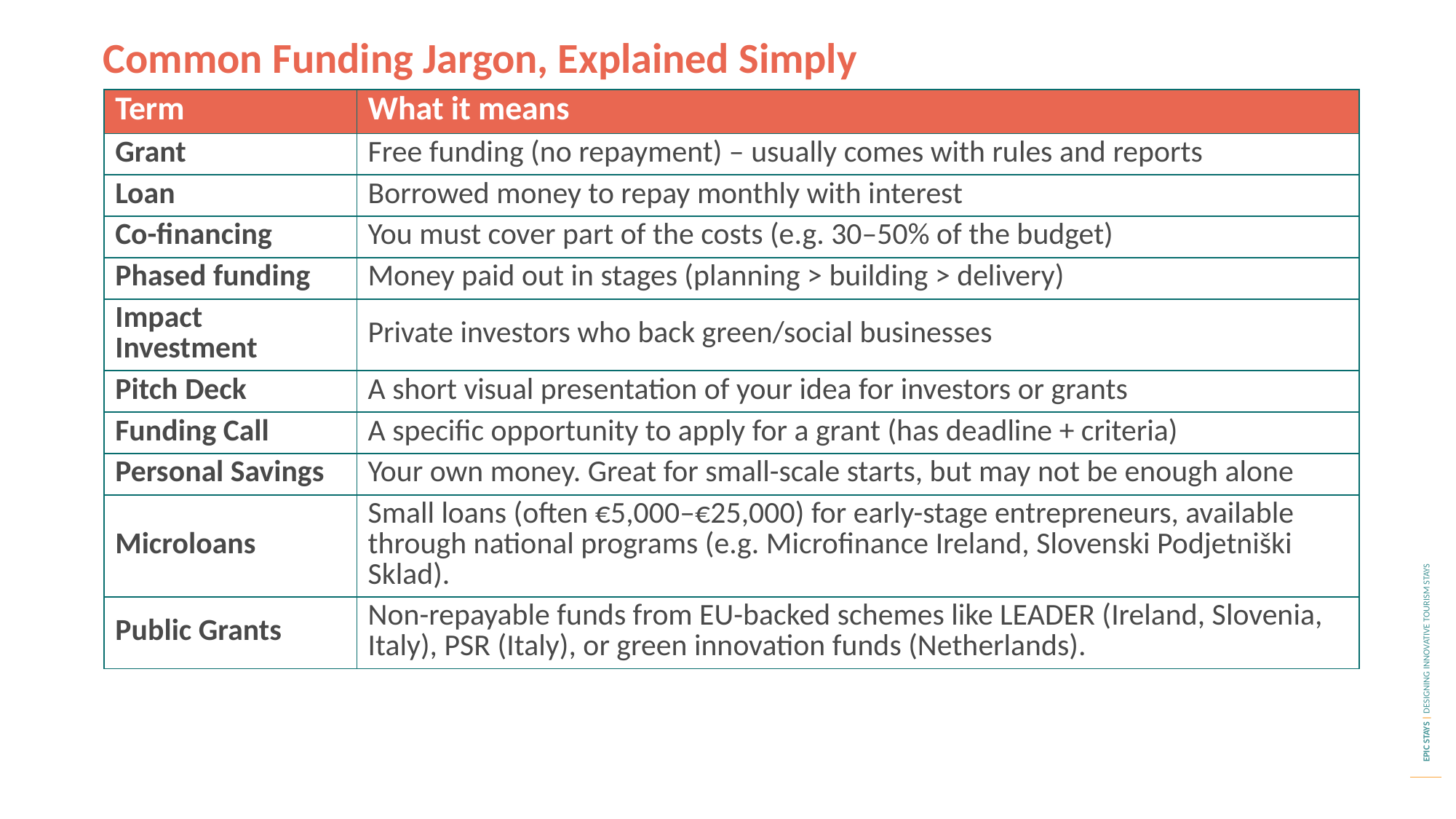

Common Funding Jargon, Explained Simply
| Term | What it means |
| --- | --- |
| Grant | Free funding (no repayment) – usually comes with rules and reports |
| Loan | Borrowed money to repay monthly with interest |
| Co-financing | You must cover part of the costs (e.g. 30–50% of the budget) |
| Phased funding | Money paid out in stages (planning > building > delivery) |
| Impact Investment | Private investors who back green/social businesses |
| Pitch Deck | A short visual presentation of your idea for investors or grants |
| Funding Call | A specific opportunity to apply for a grant (has deadline + criteria) |
| Personal Savings | Your own money. Great for small-scale starts, but may not be enough alone |
| Microloans | Small loans (often €5,000–€25,000) for early-stage entrepreneurs, available through national programs (e.g. Microfinance Ireland, Slovenski Podjetniški Sklad). |
| Public Grants | Non-repayable funds from EU-backed schemes like LEADER (Ireland, Slovenia, Italy), PSR (Italy), or green innovation funds (Netherlands). |